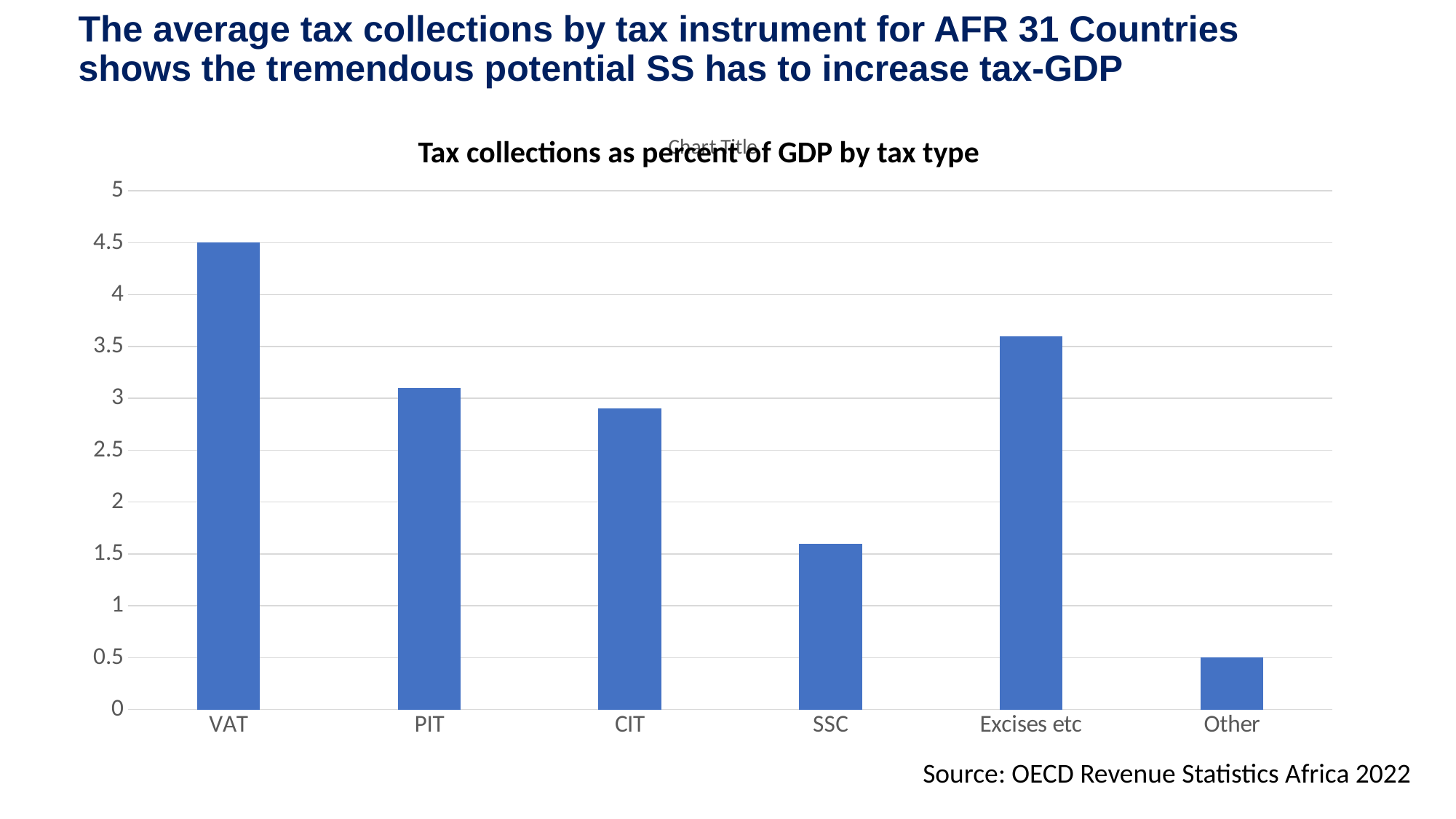

# The average tax collections by tax instrument for AFR 31 Countries shows the tremendous potential SS has to increase tax-GDP

### Chart:

| Category |  |
|---|---|
| VAT | 4.5 |
| PIT | 3.1 |
| CIT | 2.9 |
| SSC | 1.6 |
| Excises etc | 3.6 |
| Other | 0.5 |
Tax collections as percent of GDP by tax type
Source: OECD Revenue Statistics Africa 2022